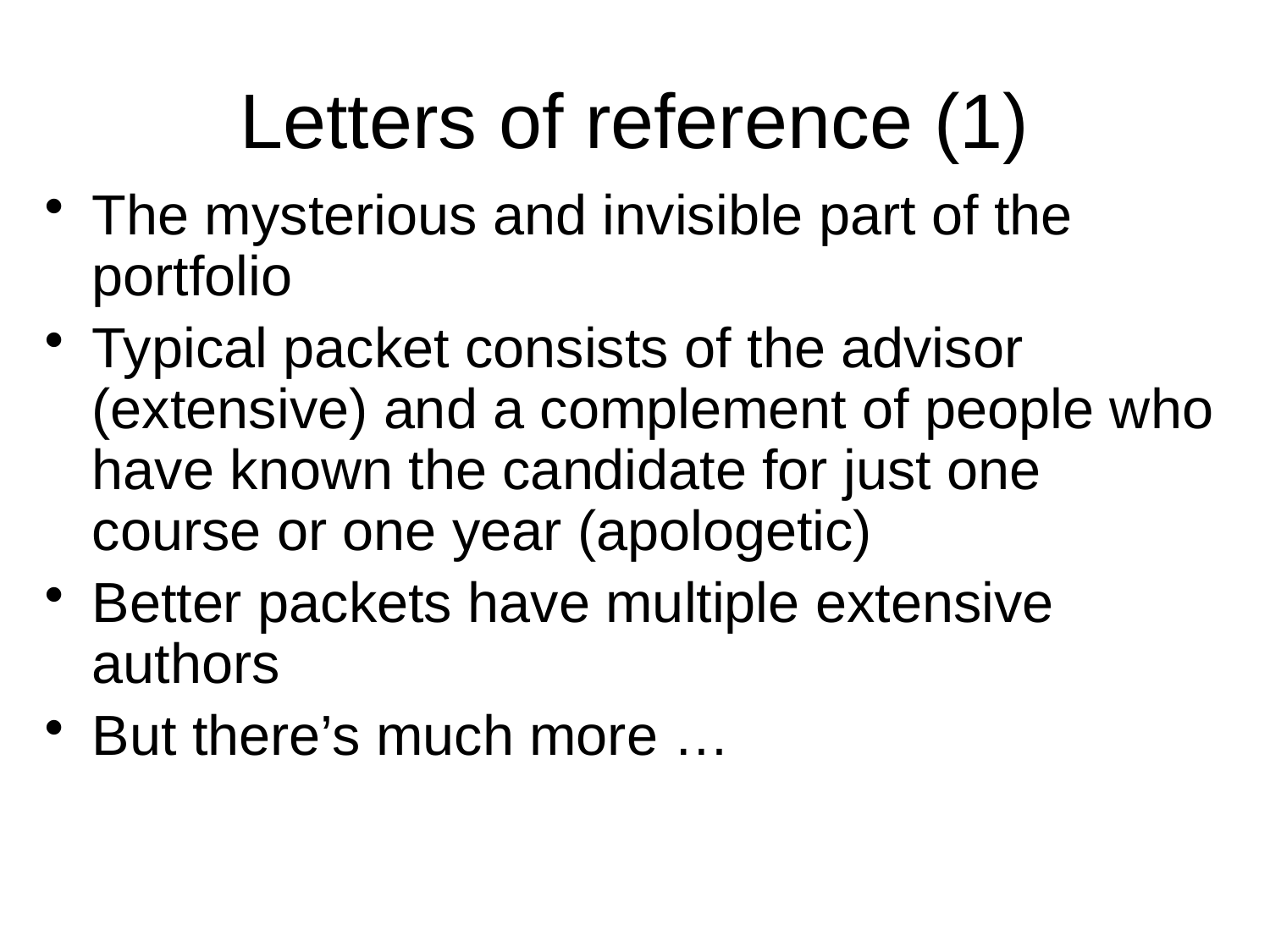

# Letters of reference (1)
The mysterious and invisible part of the portfolio
Typical packet consists of the advisor (extensive) and a complement of people who have known the candidate for just one course or one year (apologetic)
Better packets have multiple extensive authors
But there’s much more …